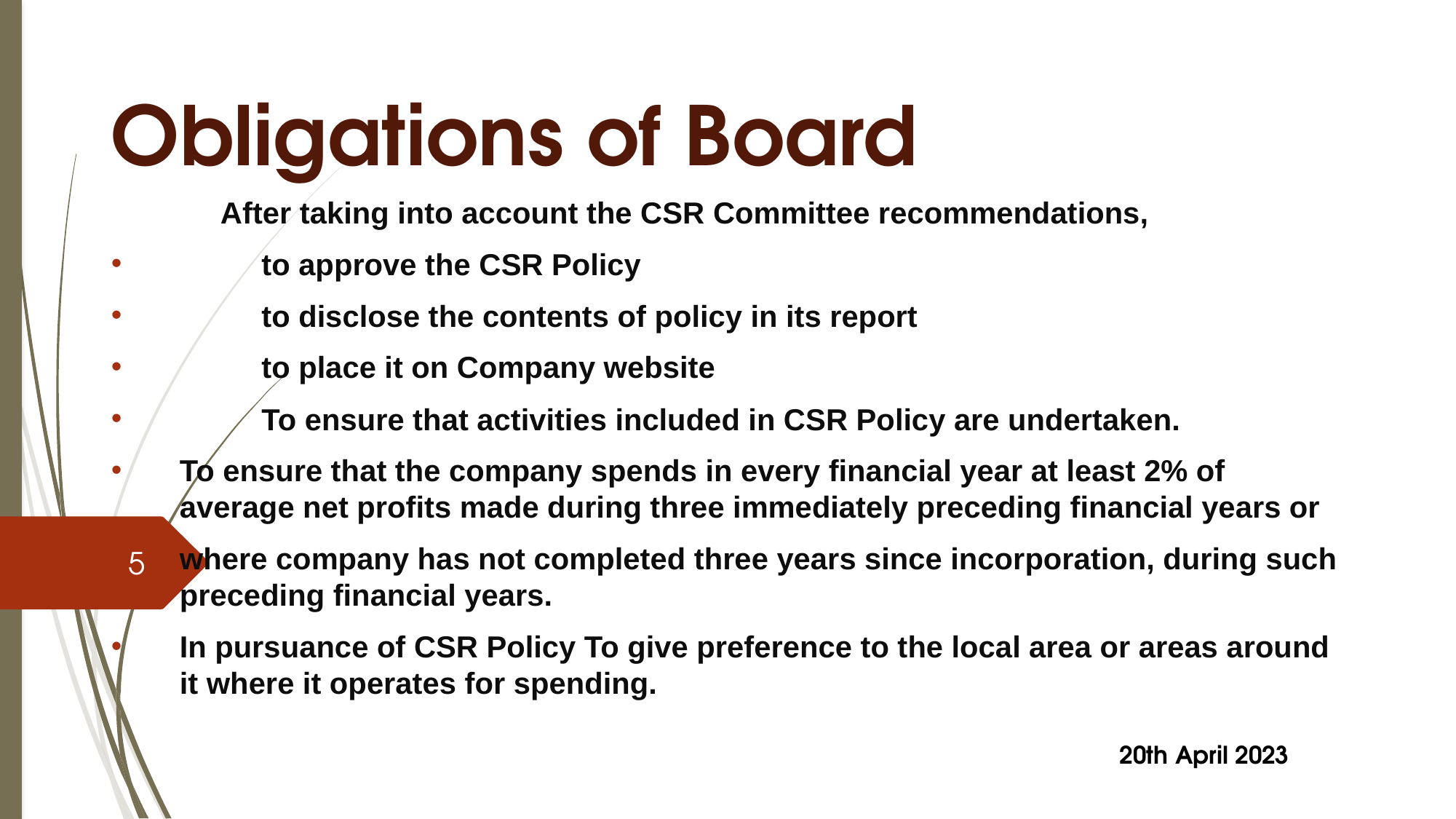

# Obligations of Board
	After taking into account the CSR Committee recommendations,
	to approve the CSR Policy
	to disclose the contents of policy in its report
	to place it on Company website
	To ensure that activities included in CSR Policy are undertaken.
To ensure that the company spends in every financial year at least 2% of average net profits made during three immediately preceding financial years or
where company has not completed three years since incorporation, during such preceding financial years.
In pursuance of CSR Policy To give preference to the local area or areas around it where it operates for spending.

5
20th April 2023